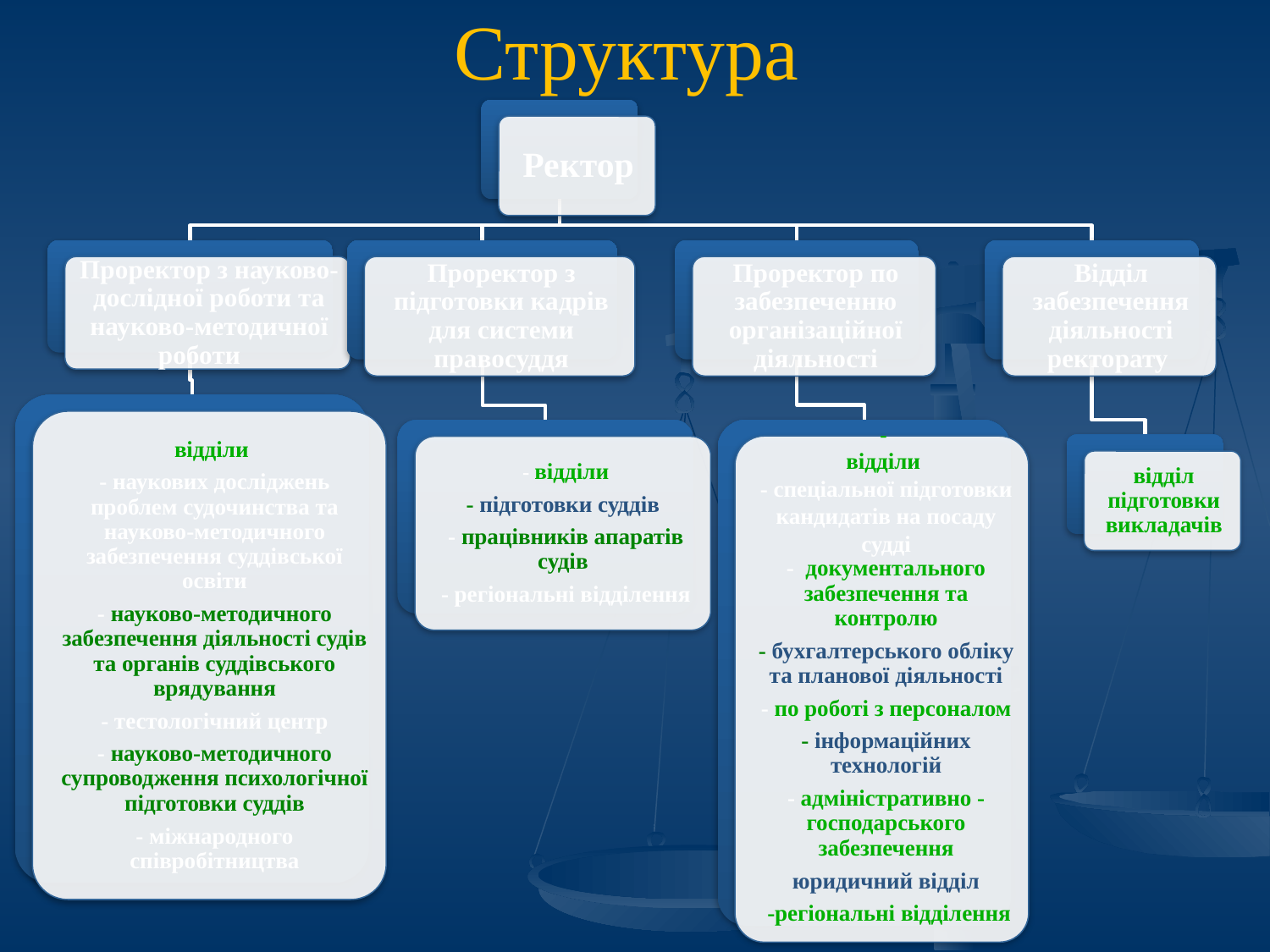

# Структура
Ректор
Проректор з науково-дослідної роботи та науково-методичної роботи
відділи
- наукових досліджень проблем судочинства та науково-методичного забезпечення суддівської освіти
- науково-методичного забезпечення діяльності судів та органів суддівського врядування
- тестологічний центр
- науково-методичного супроводження психологічної підготовки суддів
- міжнародного співробітництва
Проректор з підготовки кадрів для системи правосуддя
- відділи
- підготовки суддів
- працівників апаратів судів
- регіональні відділення
Проректор по забезпеченню організаційної діяльності
-
відділи
- спеціальної підготовки кандидатів на посаду судді
-  документального забезпечення та контролю
- бухгалтерського обліку та планової діяльності
- по роботі з персоналом
- інформаційних технологій
- адміністративно - господарського забезпечення
юридичний відділ
 -регіональні відділення

Відділ забезпечення діяльності ректорату
відділ підготовки викладачів